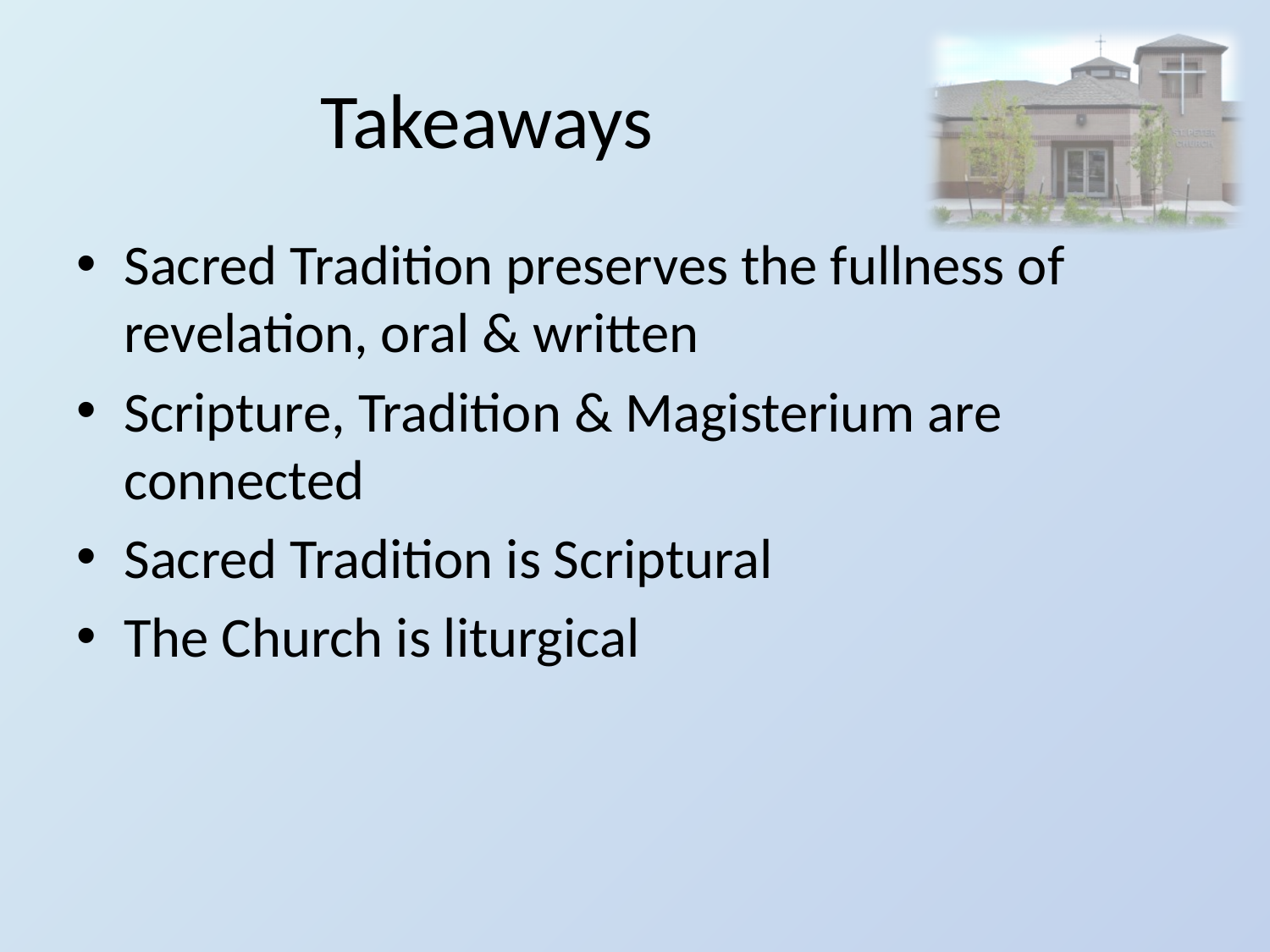

# Takeaways
Sacred Tradition preserves the fullness of revelation, oral & written
Scripture, Tradition & Magisterium are connected
Sacred Tradition is Scriptural
The Church is liturgical